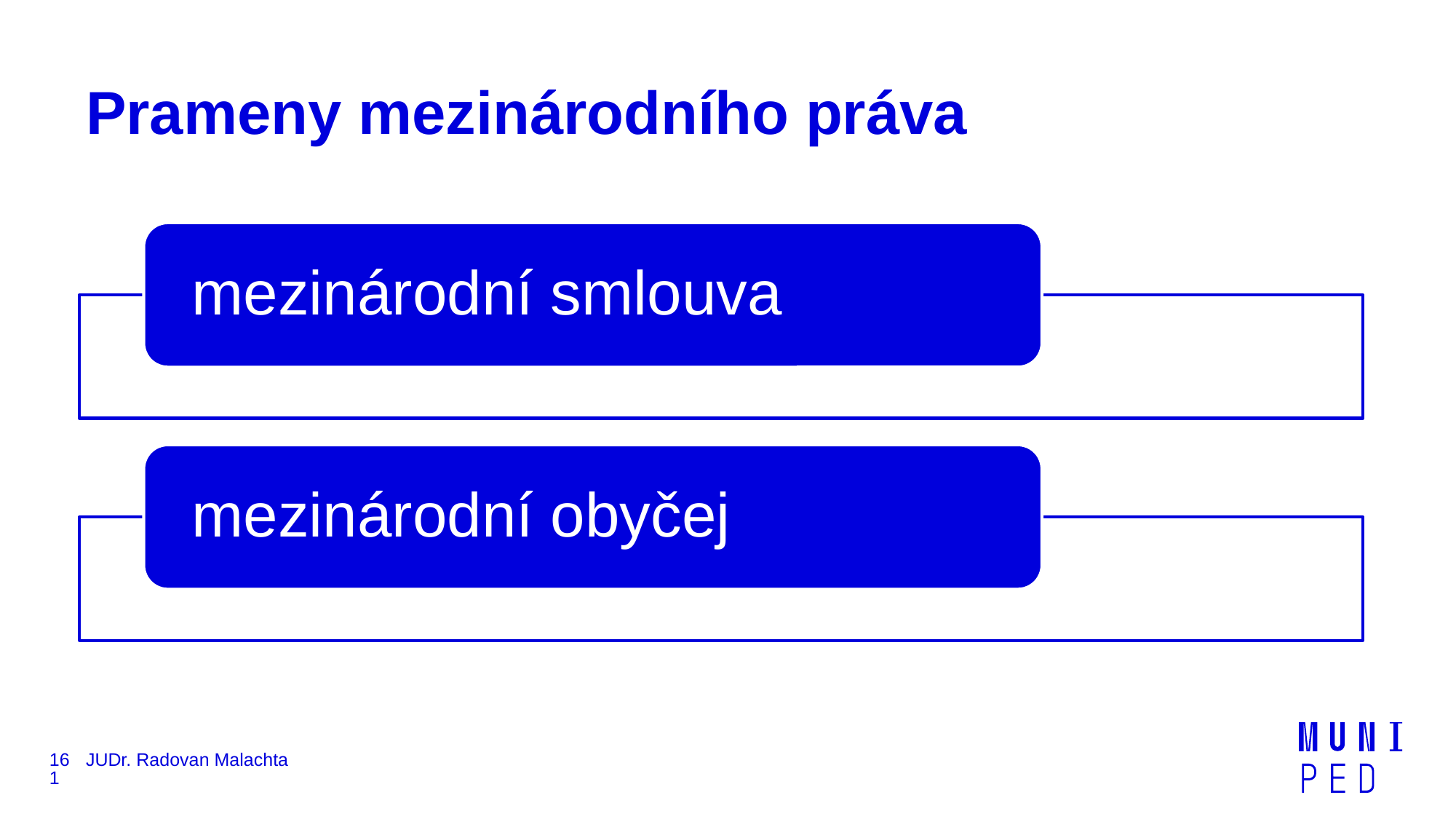

# Prameny mezinárodního práva
mezinárodní smlouva
mezinárodní obyčej
161
JUDr. Radovan Malachta